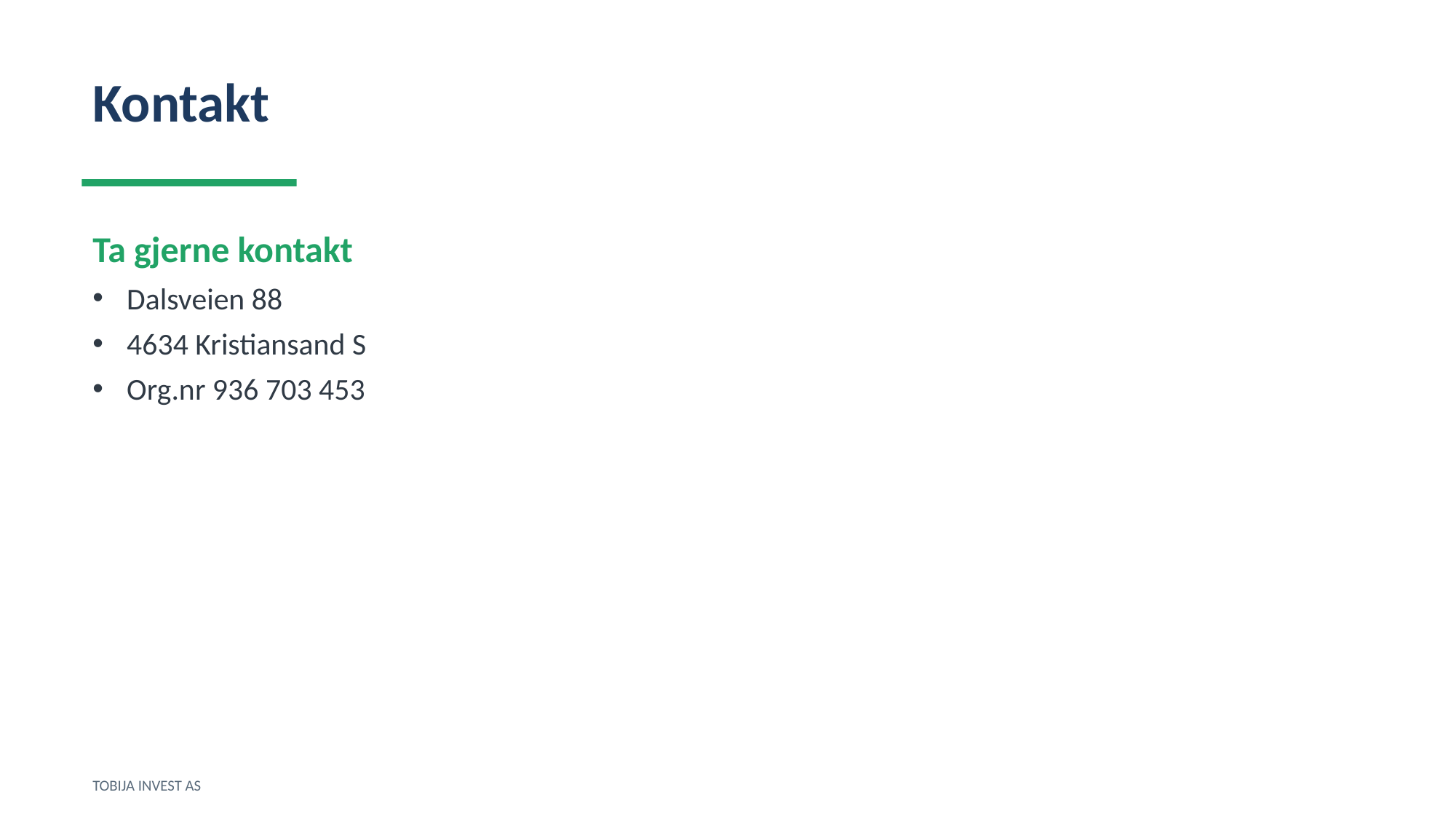

Kontakt

Ta gjerne kontakt
Dalsveien 88
4634 Kristiansand S
Org.nr 936 703 453
TOBIJA INVEST AS